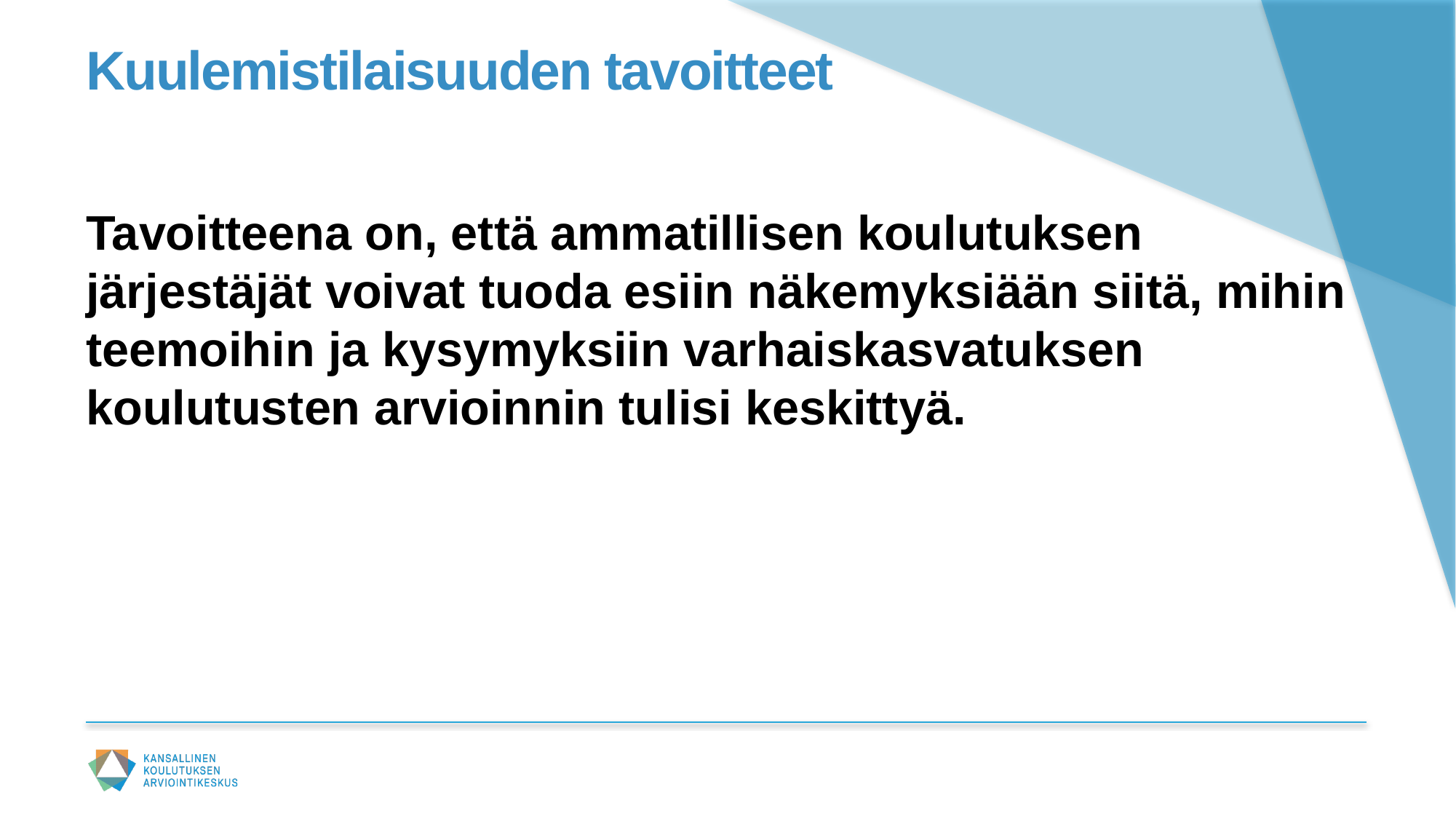

# Kuulemistilaisuuden tavoitteet
Tavoitteena on, että ammatillisen koulutuksen järjestäjät voivat tuoda esiin näkemyksiään siitä, mihin teemoihin ja kysymyksiin varhaiskasvatuksen koulutusten arvioinnin tulisi keskittyä.